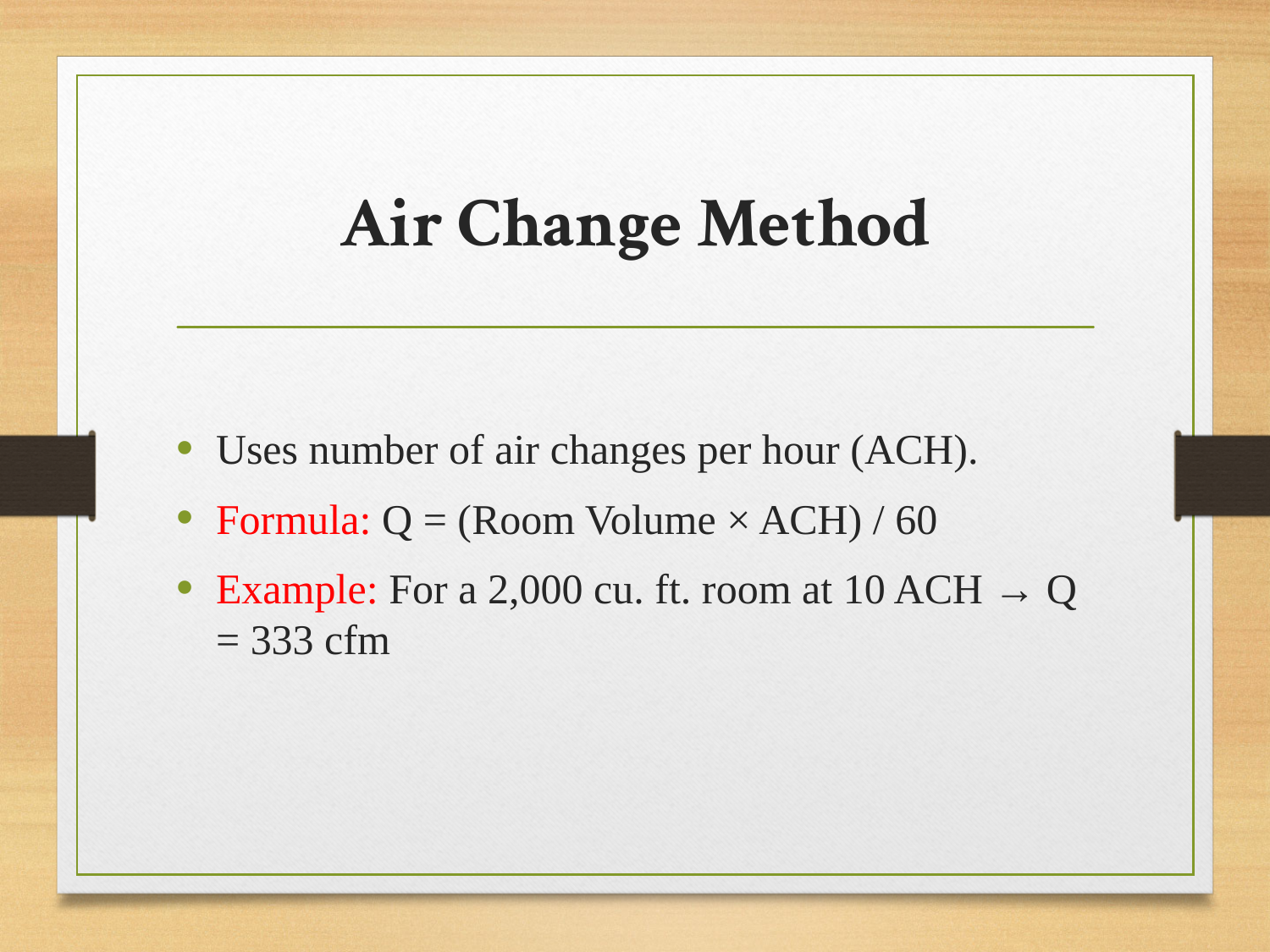

# Air Change Method

Uses number of air changes per hour (ACH).
Formula: Q = (Room Volume × ACH) / 60
Example: For a 2,000 cu. ft. room at 10 ACH → Q = 333 cfm